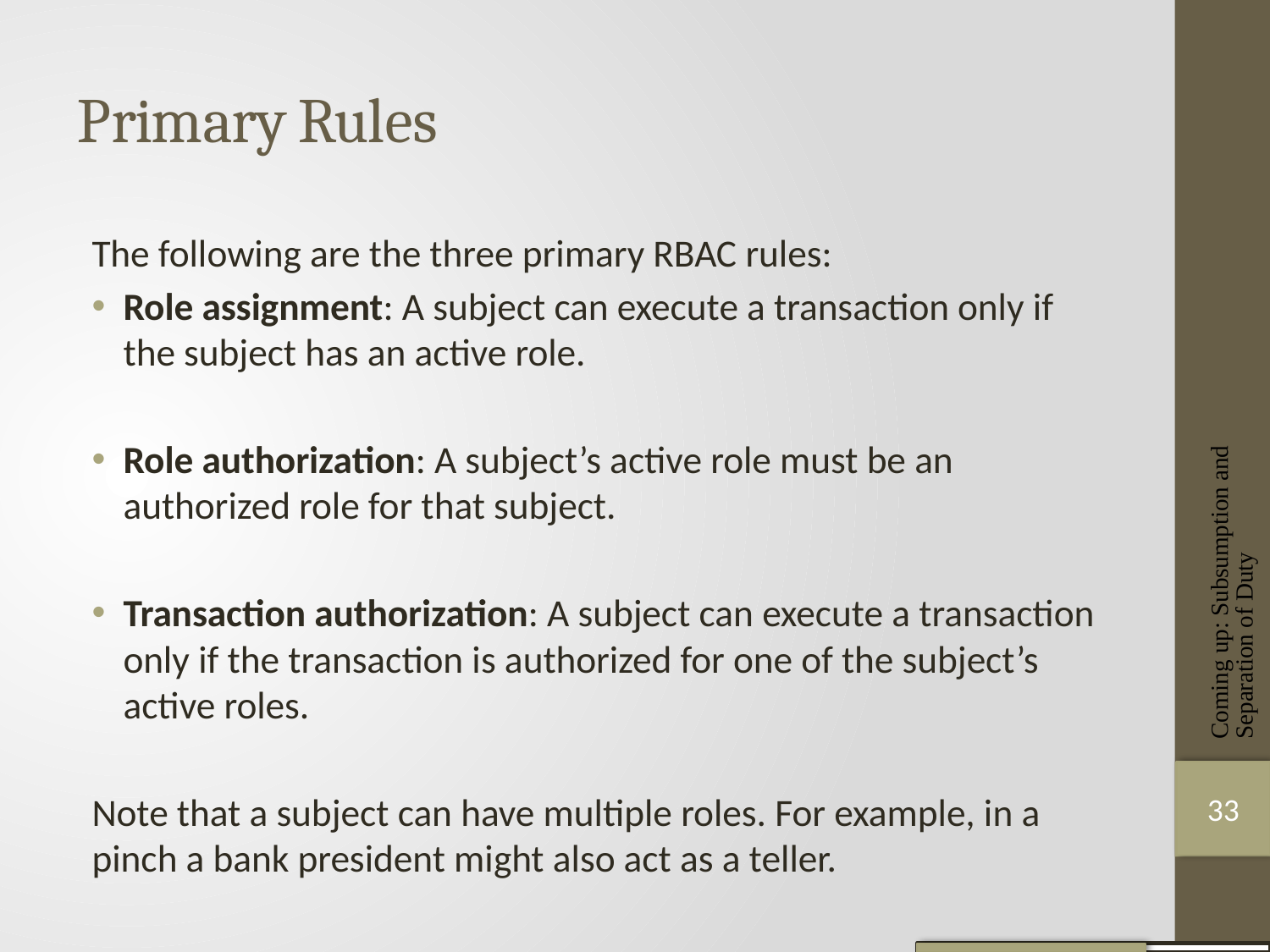

# Primary Rules
The following are the three primary RBAC rules:
Role assignment: A subject can execute a transaction only if the subject has an active role.

Role authorization: A subject’s active role must be an authorized role for that subject.

Transaction authorization: A subject can execute a transaction only if the transaction is authorized for one of the subject’s active roles.

Note that a subject can have multiple roles. For example, in a pinch a bank president might also act as a teller.

Coming up: Subsumption and Separation of Duty
33